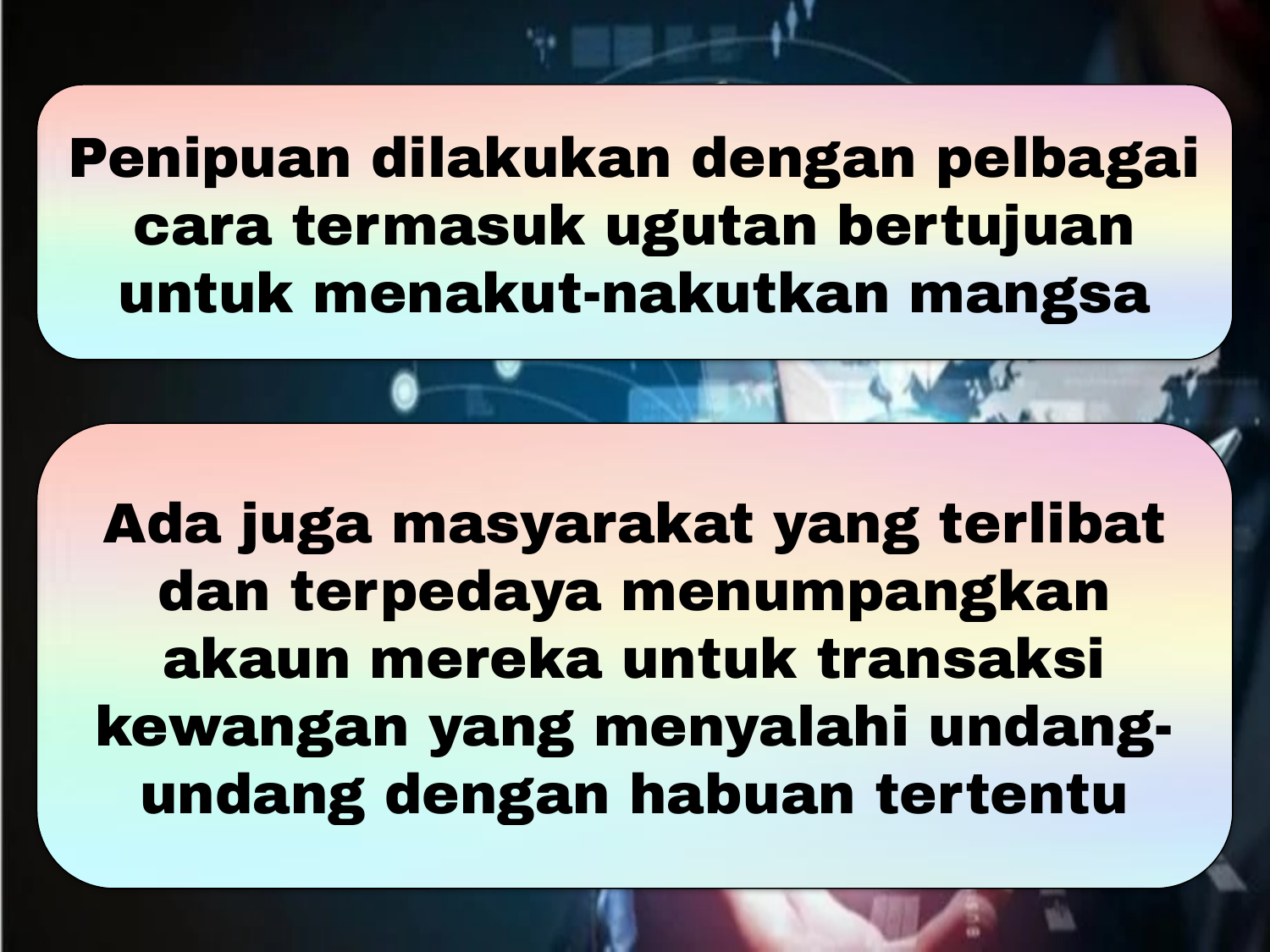

Penipuan dilakukan dengan pelbagai cara termasuk ugutan bertujuan untuk menakut-nakutkan mangsa
Ada juga masyarakat yang terlibat dan terpedaya menumpangkan akaun mereka untuk transaksi kewangan yang menyalahi undang-undang dengan habuan tertentu